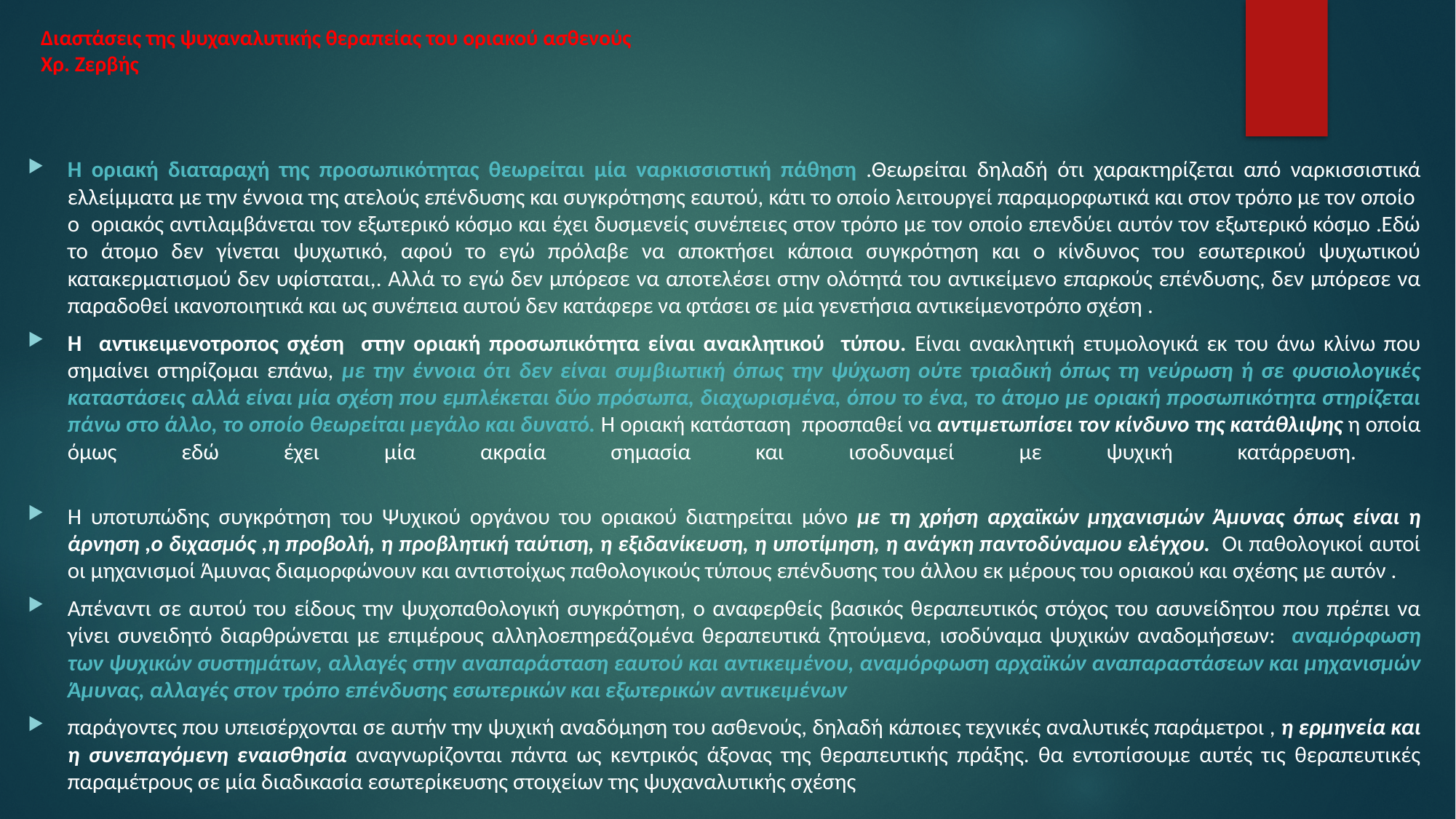

# Διαστάσεις της ψυχαναλυτικής θεραπείας του οριακού ασθενούς Χρ. Ζερβής
Η οριακή διαταραχή της προσωπικότητας θεωρείται μία ναρκισσιστική πάθηση .Θεωρείται δηλαδή ότι χαρακτηρίζεται από ναρκισσιστικά ελλείμματα με την έννοια της ατελούς επένδυσης και συγκρότησης εαυτού, κάτι το οποίο λειτουργεί παραμορφωτικά και στον τρόπο με τον οποίο  ο  οριακός αντιλαμβάνεται τον εξωτερικό κόσμο και έχει δυσμενείς συνέπειες στον τρόπο με τον οποίο επενδύει αυτόν τον εξωτερικό κόσμο .Εδώ το άτομο δεν γίνεται ψυχωτικό, αφού το εγώ πρόλαβε να αποκτήσει κάποια συγκρότηση και ο κίνδυνος του εσωτερικού ψυχωτικού κατακερματισμού δεν υφίσταται,. Αλλά το εγώ δεν μπόρεσε να αποτελέσει στην ολότητά του αντικείμενο επαρκούς επένδυσης, δεν μπόρεσε να παραδοθεί ικανοποιητικά και ως συνέπεια αυτού δεν κατάφερε να φτάσει σε μία γενετήσια αντικείμενοτρόπο σχέση .
Η  αντικειμενοτροπος σχέση  στην οριακή προσωπικότητα είναι ανακλητικού  τύπου. Είναι ανακλητική ετυμολογικά εκ του άνω κλίνω που σημαίνει στηρίζομαι επάνω, με την έννοια ότι δεν είναι συμβιωτική όπως την ψύχωση ούτε τριαδική όπως τη νεύρωση ή σε φυσιολογικές καταστάσεις αλλά είναι μία σχέση που εμπλέκεται δύο πρόσωπα, διαχωρισμένα, όπου το ένα, το άτομο με οριακή προσωπικότητα στηρίζεται πάνω στο άλλο, το οποίο θεωρείται μεγάλο και δυνατό. Η οριακή κατάσταση  προσπαθεί να αντιμετωπίσει τον κίνδυνο της κατάθλιψης η οποία όμως εδώ έχει μία ακραία σημασία και ισοδυναμεί με ψυχική κατάρρευση.
Η υποτυπώδης συγκρότηση του Ψυχικού οργάνου του οριακού διατηρείται μόνο με τη χρήση αρχαϊκών μηχανισμών Άμυνας όπως είναι η άρνηση ,ο διχασμός ,η προβολή, η προβλητική ταύτιση, η εξιδανίκευση, η υποτίμηση, η ανάγκη παντοδύναμου ελέγχου.  Οι παθολογικοί αυτοί οι μηχανισμοί Άμυνας διαμορφώνουν και αντιστοίχως παθολογικούς τύπους επένδυσης του άλλου εκ μέρους του οριακού και σχέσης με αυτόν .
Απέναντι σε αυτού του είδους την ψυχοπαθολογική συγκρότηση, ο αναφερθείς βασικός θεραπευτικός στόχος του ασυνείδητου που πρέπει να γίνει συνειδητό διαρθρώνεται με επιμέρους αλληλοεπηρεάζομένα θεραπευτικά ζητούμενα, ισοδύναμα ψυχικών αναδομήσεων:  αναμόρφωση των ψυχικών συστημάτων, αλλαγές στην αναπαράσταση εαυτού και αντικειμένου, αναμόρφωση αρχαϊκών αναπαραστάσεων και μηχανισμών Άμυνας, αλλαγές στον τρόπο επένδυσης εσωτερικών και εξωτερικών αντικειμένων
παράγοντες που υπεισέρχονται σε αυτήν την ψυχική αναδόμηση του ασθενούς, δηλαδή κάποιες τεχνικές αναλυτικές παράμετροι , η ερμηνεία και η συνεπαγόμενη εναισθησία αναγνωρίζονται πάντα ως κεντρικός άξονας της θεραπευτικής πράξης. θα εντοπίσουμε αυτές τις θεραπευτικές παραμέτρους σε μία διαδικασία εσωτερίκευσης στοιχείων της ψυχαναλυτικής σχέσης